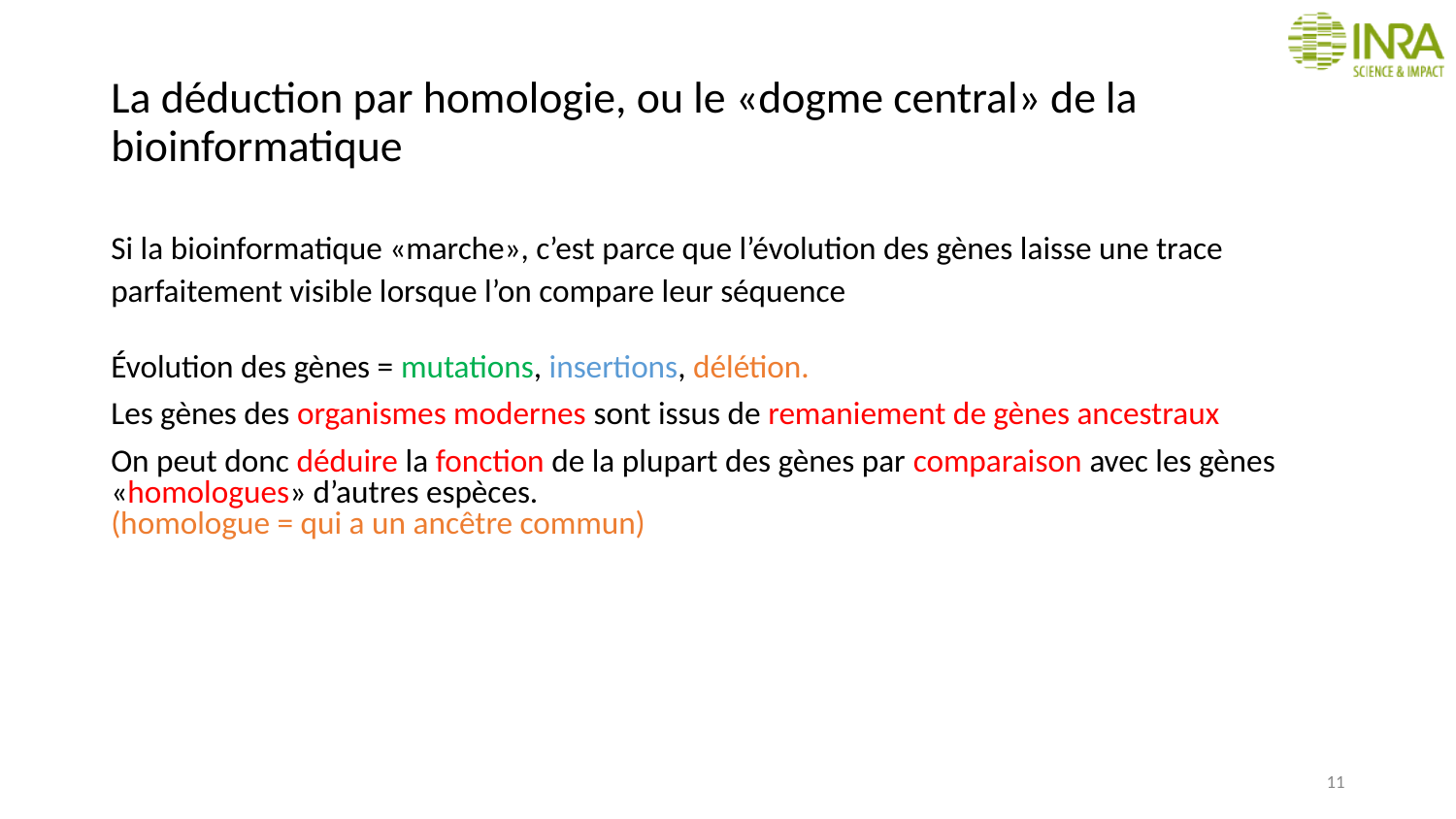

# La déduction par homologie, ou le «dogme central» de la bioinformatique
Si la bioinformatique «marche», c’est parce que l’évolution des gènes laisse une trace parfaitement visible lorsque l’on compare leur séquence
Évolution des gènes = mutations, insertions, délétion.
Les gènes des organismes modernes sont issus de remaniement de gènes ancestraux
On peut donc déduire la fonction de la plupart des gènes par comparaison avec les gènes «homologues» d’autres espèces.
(homologue = qui a un ancêtre commun)
11